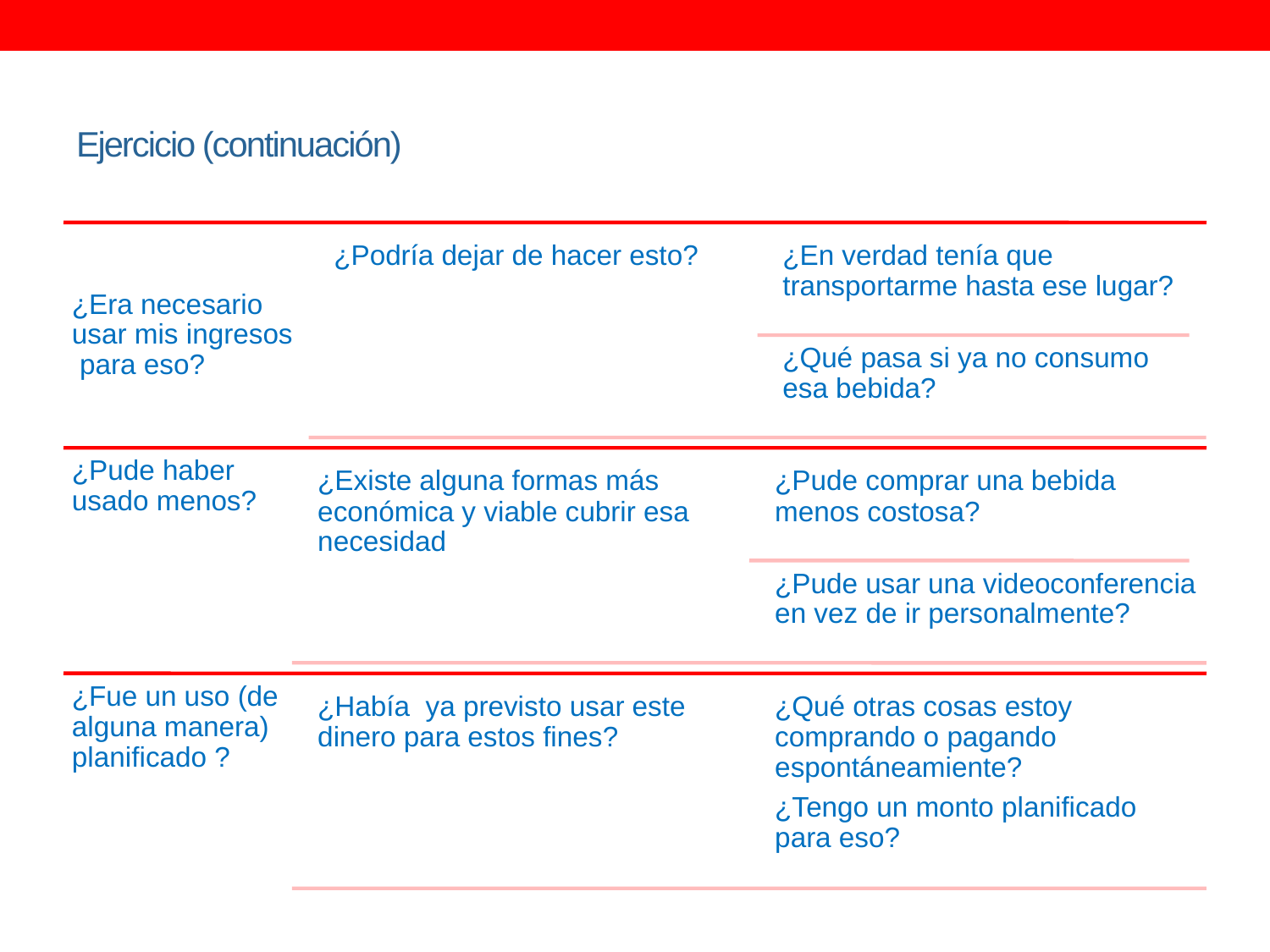

# Ejercicio (continuación)
¿Era necesario usar mis ingresos  para eso?
¿Podría dejar de hacer esto?
¿En verdad tenía que  transportarme hasta ese lugar?
¿Qué pasa si ya no consumo  esa bebida?
¿Pude haber usado menos?
¿Existe alguna formas más económica y viable cubrir esa necesidad
¿Pude comprar una bebida menos costosa?
¿Pude usar una videoconferencia en vez de ir personalmente?
¿Fue un uso (de alguna manera) planificado ?
¿Había  ya previsto usar este dinero para estos fines?
¿Qué otras cosas estoy comprando o pagando espontáneamiente?
¿Tengo un monto planificado para eso?